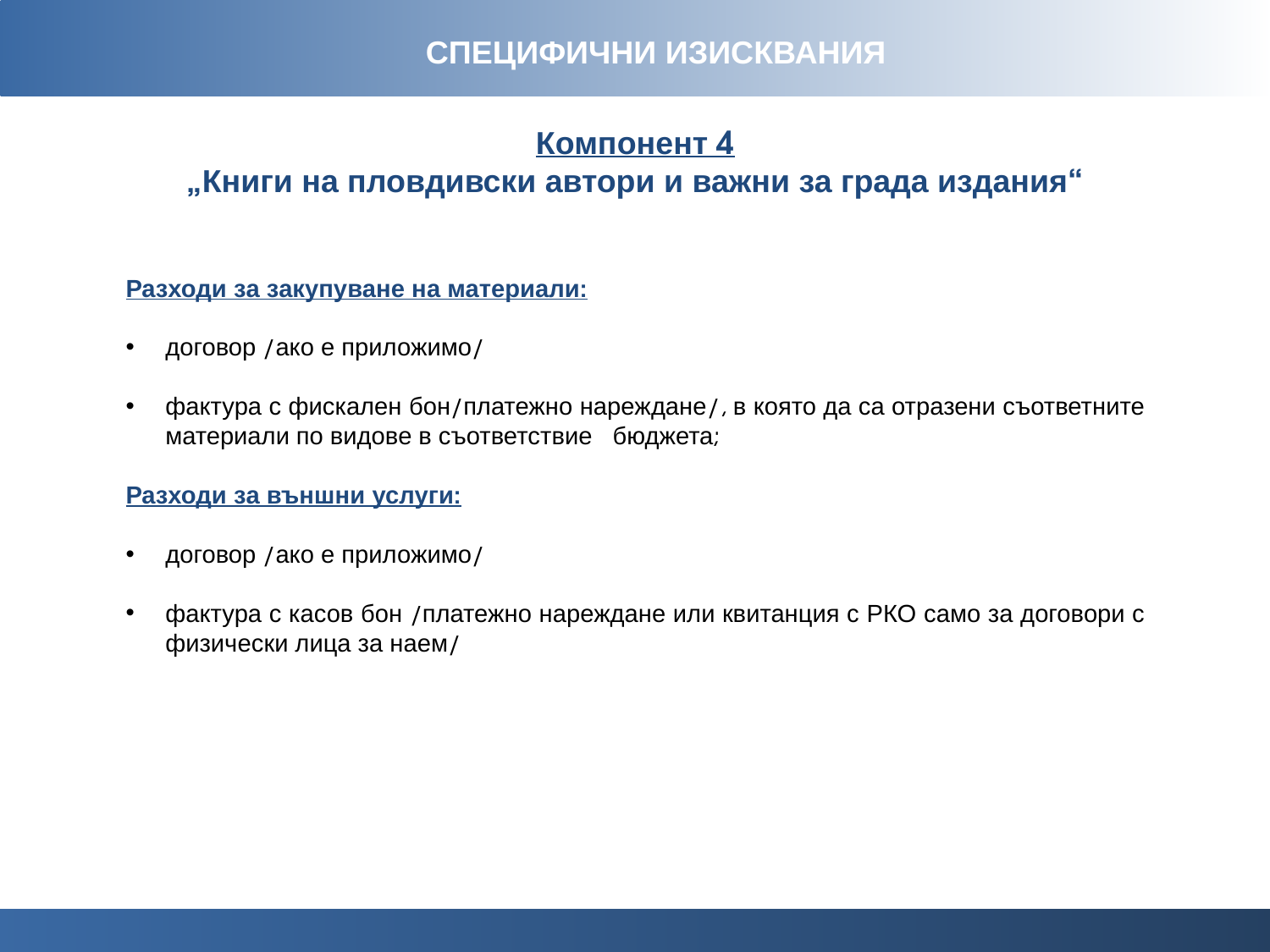

СПЕЦИФИЧНИ ИЗИСКВАНИЯ

Компонент 4
„Книги на пловдивски автори и важни за града издания“
Разходи за закупуване на материали:

договор /ако е приложимо/

фактура с фискален бон/платежно нареждане/, в която да са отразени съответните материали по видове в съответствие   бюджета;

Разходи за външни услуги:

договор /ако е приложимо/

фактура с касов бон /платежно нареждане или квитанция с РКО само за договори с физически лица за наем/